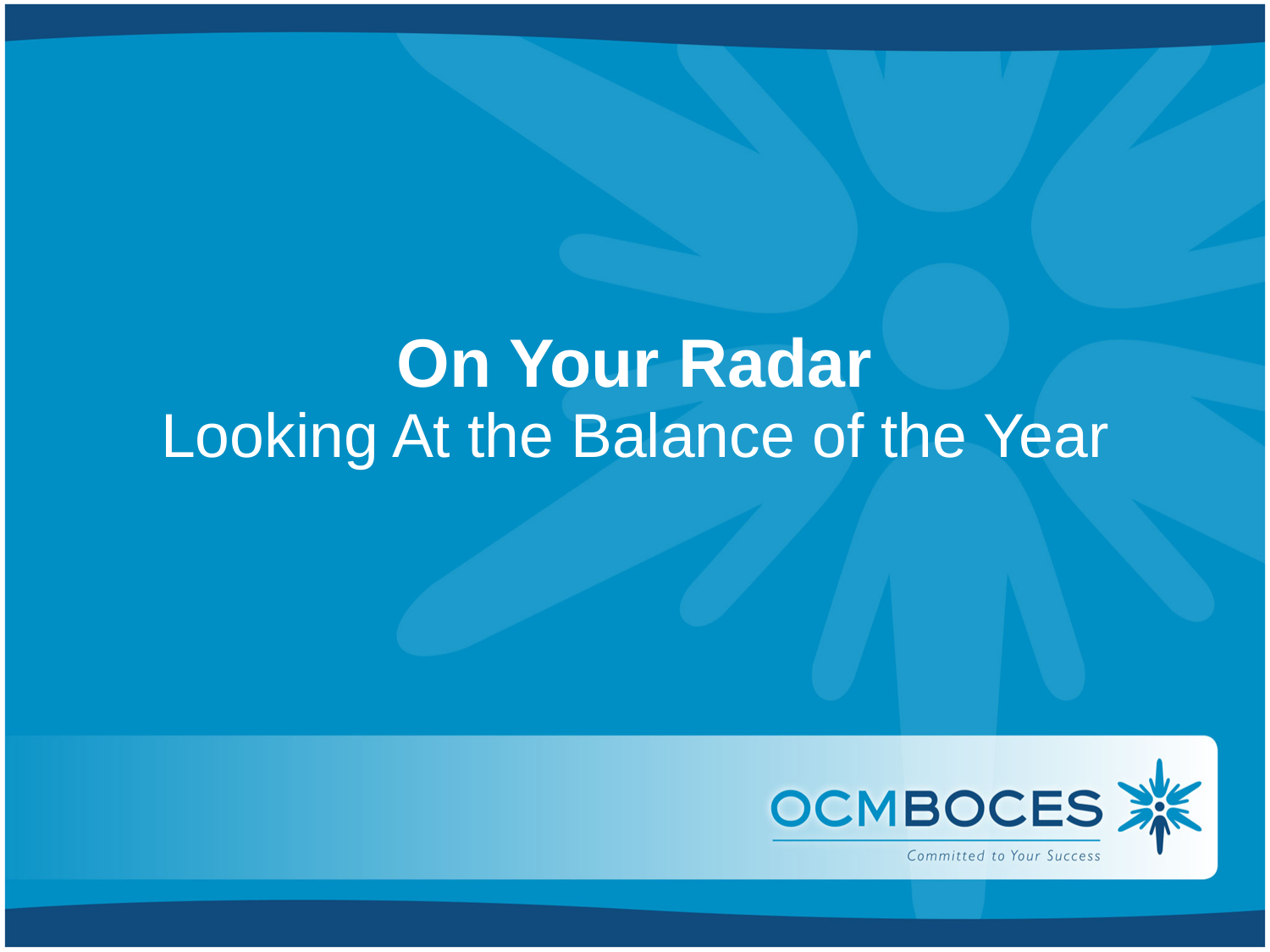

# On Your Radar Looking At the Balance of the Year